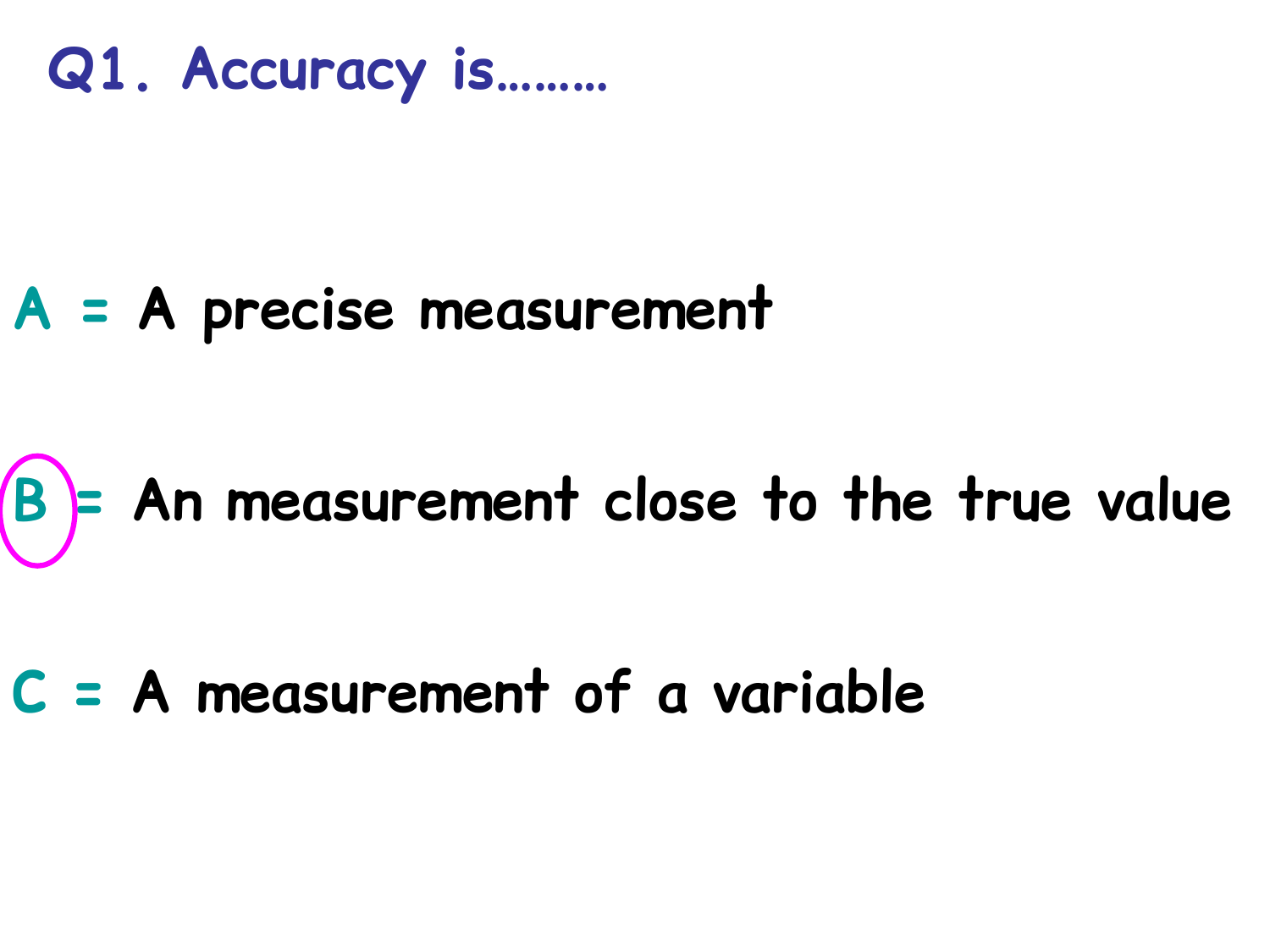

Q1. Accuracy is………
A = A precise measurement

B = An measurement close to the true value

C = A measurement of a variable